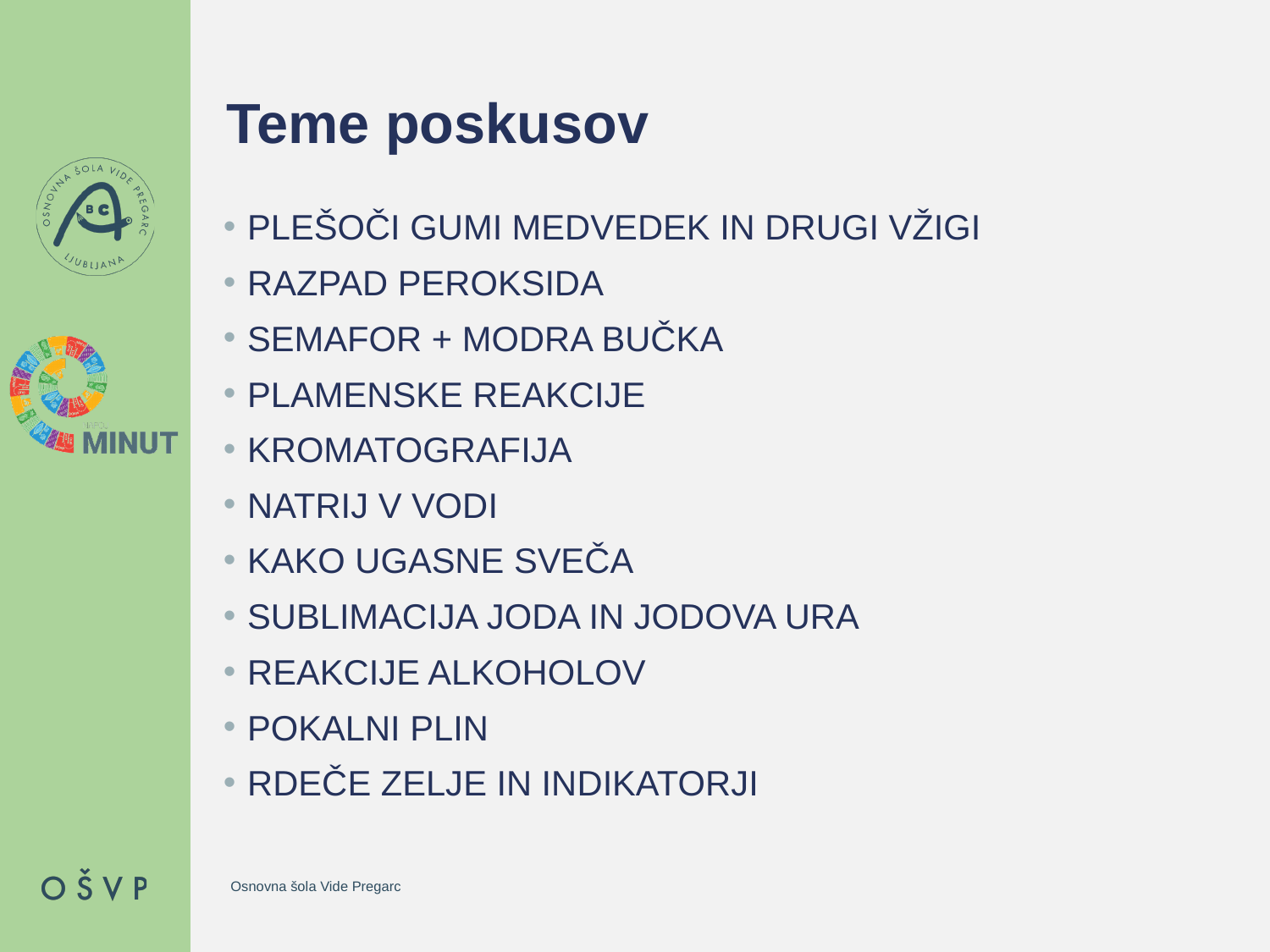

# Teme poskusov
PLEŠOČI GUMI MEDVEDEK IN DRUGI VŽIGI
RAZPAD PEROKSIDA
SEMAFOR + MODRA BUČKA
PLAMENSKE REAKCIJE
KROMATOGRAFIJA
NATRIJ V VODI
KAKO UGASNE SVEČA
SUBLIMACIJA JODA IN JODOVA URA
REAKCIJE ALKOHOLOV
POKALNI PLIN
RDEČE ZELJE IN INDIKATORJI